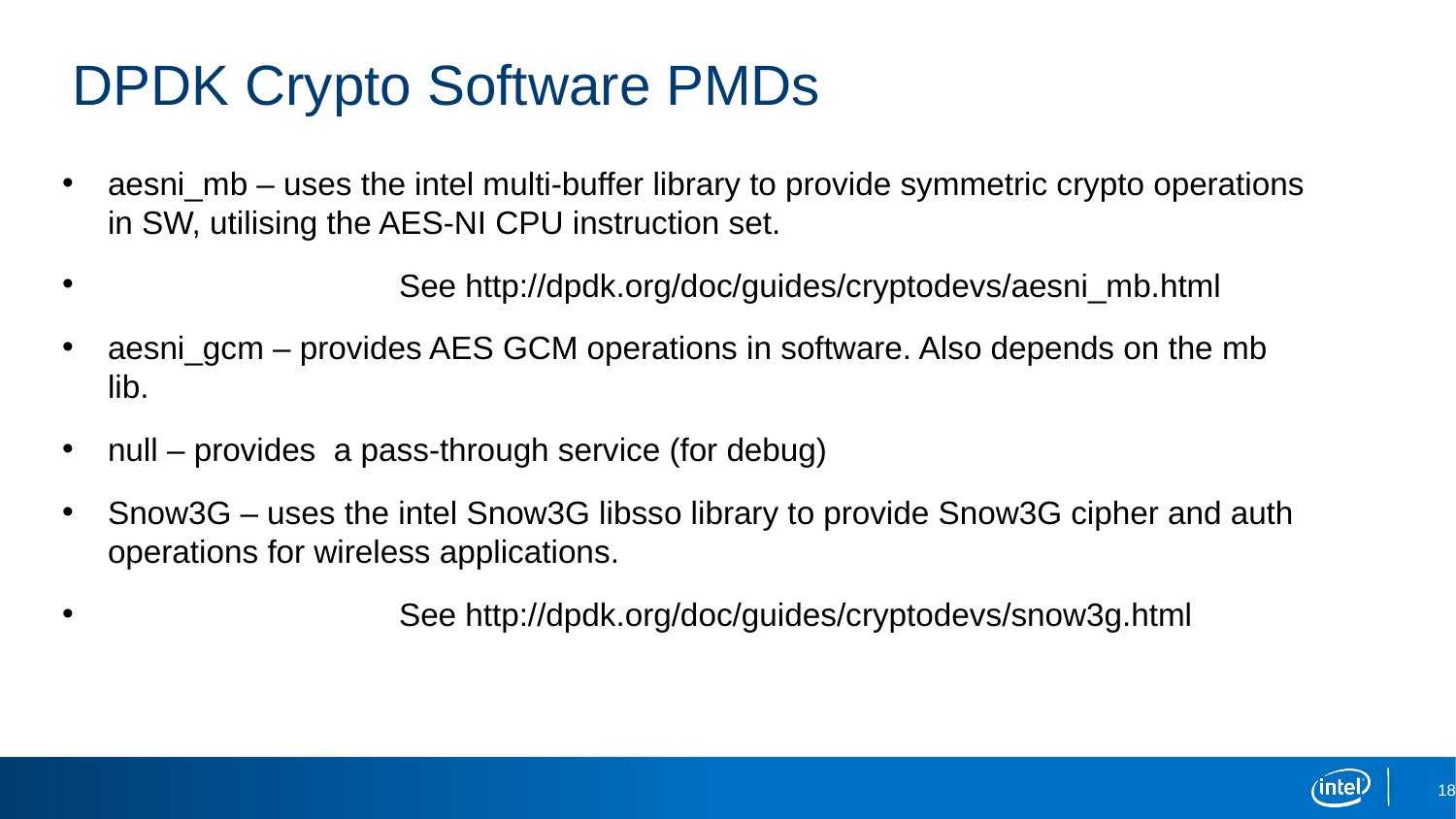

# DPDK Crypto Software PMDs
aesni_mb – uses the intel multi-buffer library to provide symmetric crypto operations in SW, utilising the AES-NI CPU instruction set.
		See http://dpdk.org/doc/guides/cryptodevs/aesni_mb.html
aesni_gcm – provides AES GCM operations in software. Also depends on the mb lib.
null – provides  a pass-through service (for debug)
Snow3G – uses the intel Snow3G libsso library to provide Snow3G cipher and auth operations for wireless applications.
		See http://dpdk.org/doc/guides/cryptodevs/snow3g.html

18